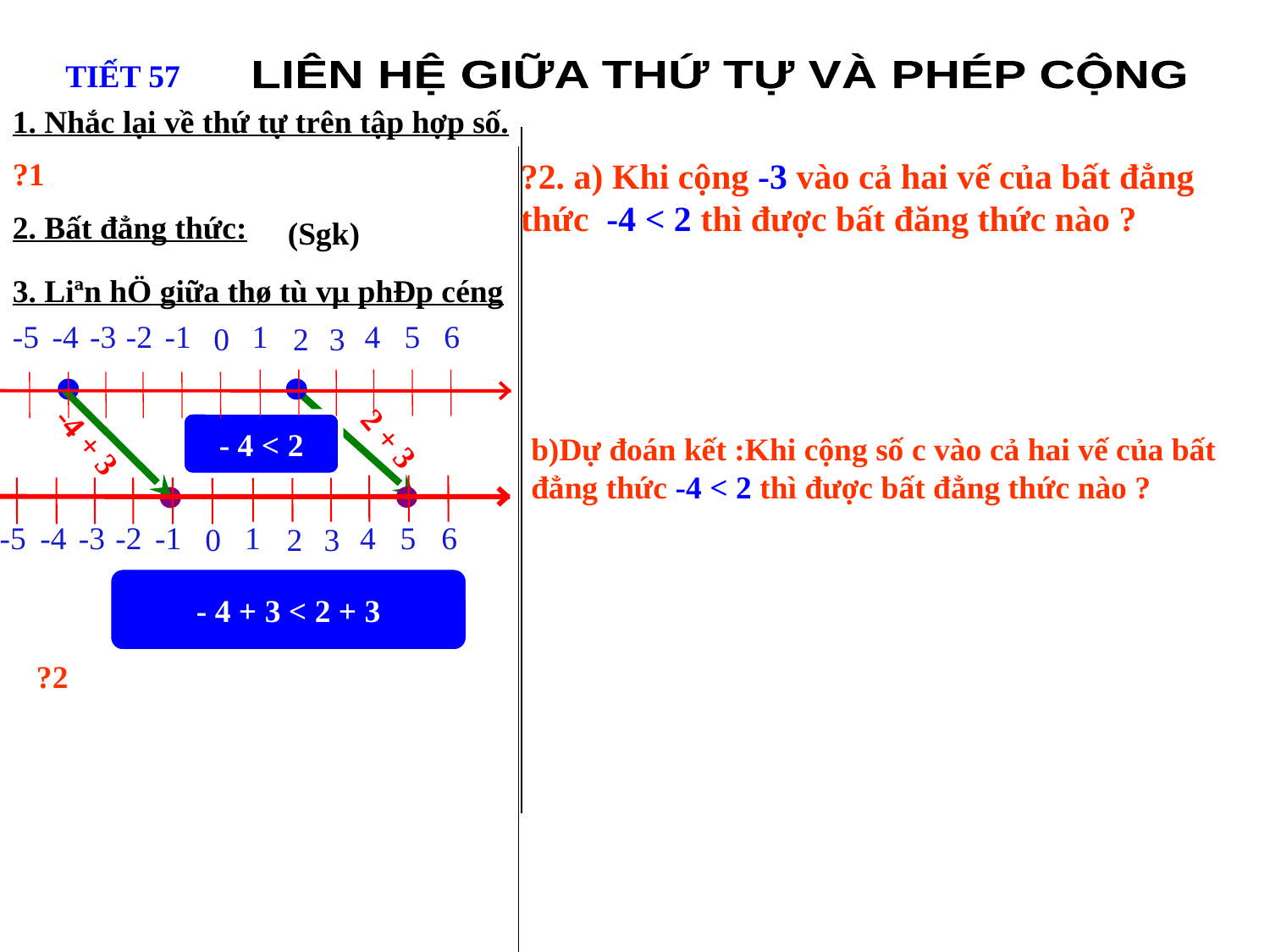

TIẾT 57
LIÊN HỆ GIỮA THỨ TỰ VÀ PHÉP CỘNG
1. Nhắc lại về thứ tự trên tập hợp số.
?1
?2. a) Khi cộng -3 vào cả hai vế của bất đẳng thức  -4 < 2 thì được bất đăng thức nào ?
2. Bất đẳng thức:
(Sgk)
3. Liªn hÖ giữa thø tù vµ phÐp céng

-5
-4
-3
-2
-1
1
4
5
6
0
2
3

- 4 < 2
-4 + 3
2 + 3

-5
-4
-3
-2
-1
1
4
5
6
0
2
3

- 4 < 2

b)Dự đoán kết :Khi cộng số c vào cả hai vế của bất đẳng thức -4 < 2 thì được bất đẳng thức nào ?
- 4 + 3 < 2 + 3
?2